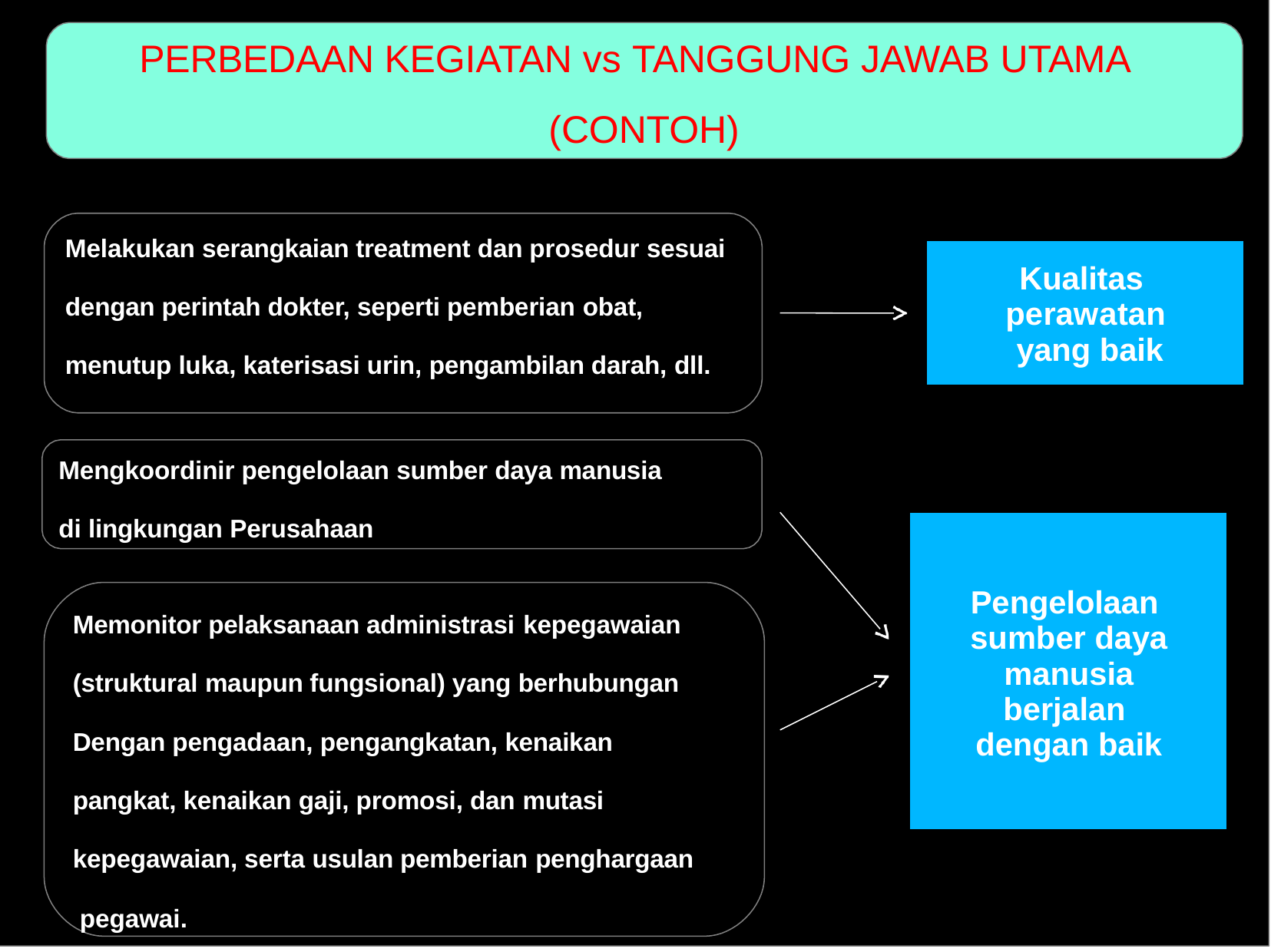

# PERBEDAAN KEGIATAN vs TANGGUNG JAWAB UTAMA  (CONTOH)

Melakukan serangkaian treatment dan prosedur sesuai

Kualitas  perawatan  yang baik
dengan perintah dokter, seperti pemberian obat,
menutup luka, katerisasi urin, pengambilan darah, dll.

Mengkoordinir pengelolaan sumber daya manusia
di lingkungan Perusahaan

Pengelolaan  sumber daya  manusia  berjalan  dengan baik

Memonitor pelaksanaan administrasi kepegawaian
(struktural maupun fungsional) yang berhubungan
Dengan pengadaan, pengangkatan, kenaikan
pangkat, kenaikan gaji, promosi, dan mutasi
kepegawaian, serta usulan pemberian penghargaan

pegawai.